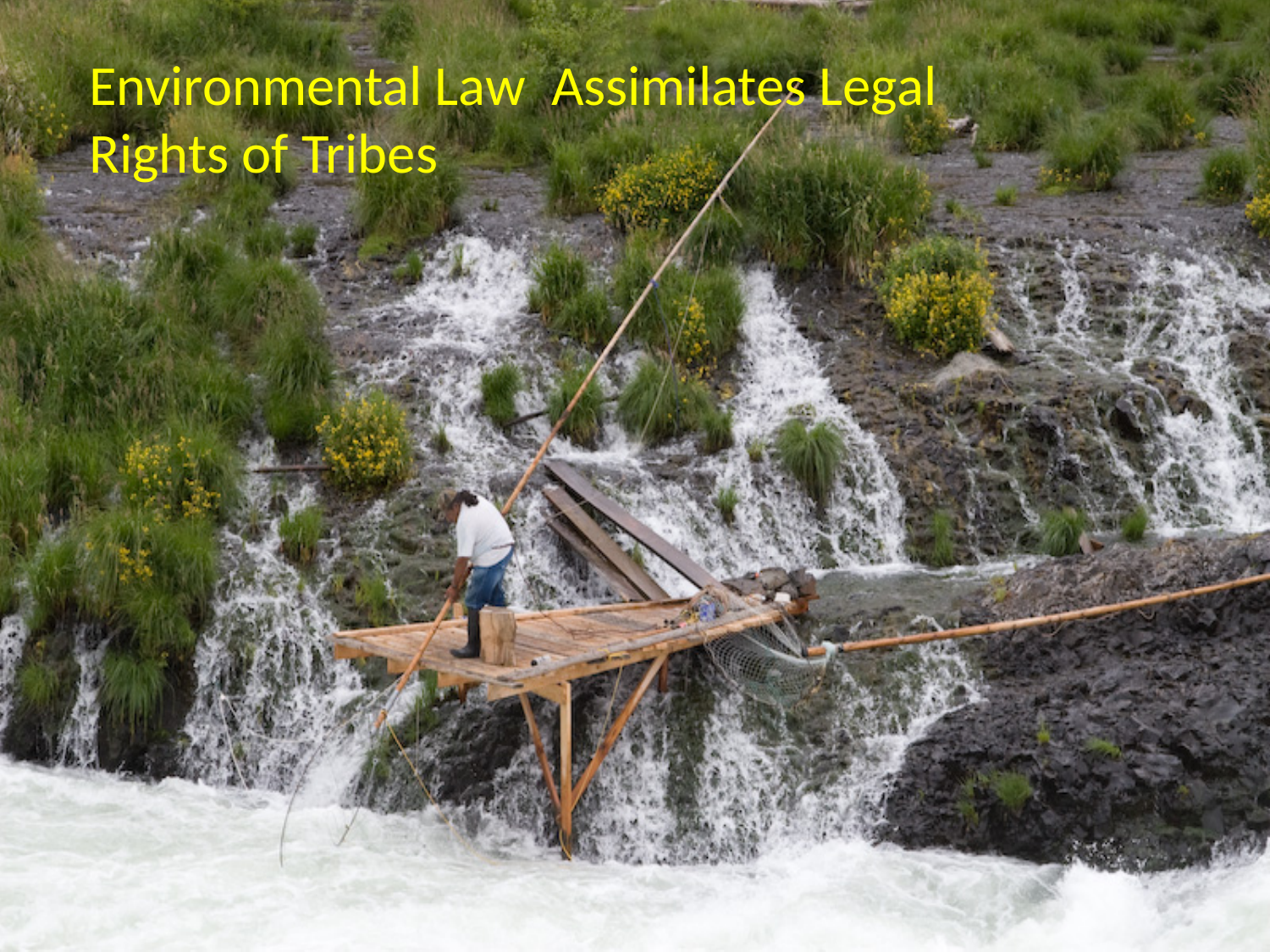

Environmental Law  Assimilates Legal Rights of Tribes